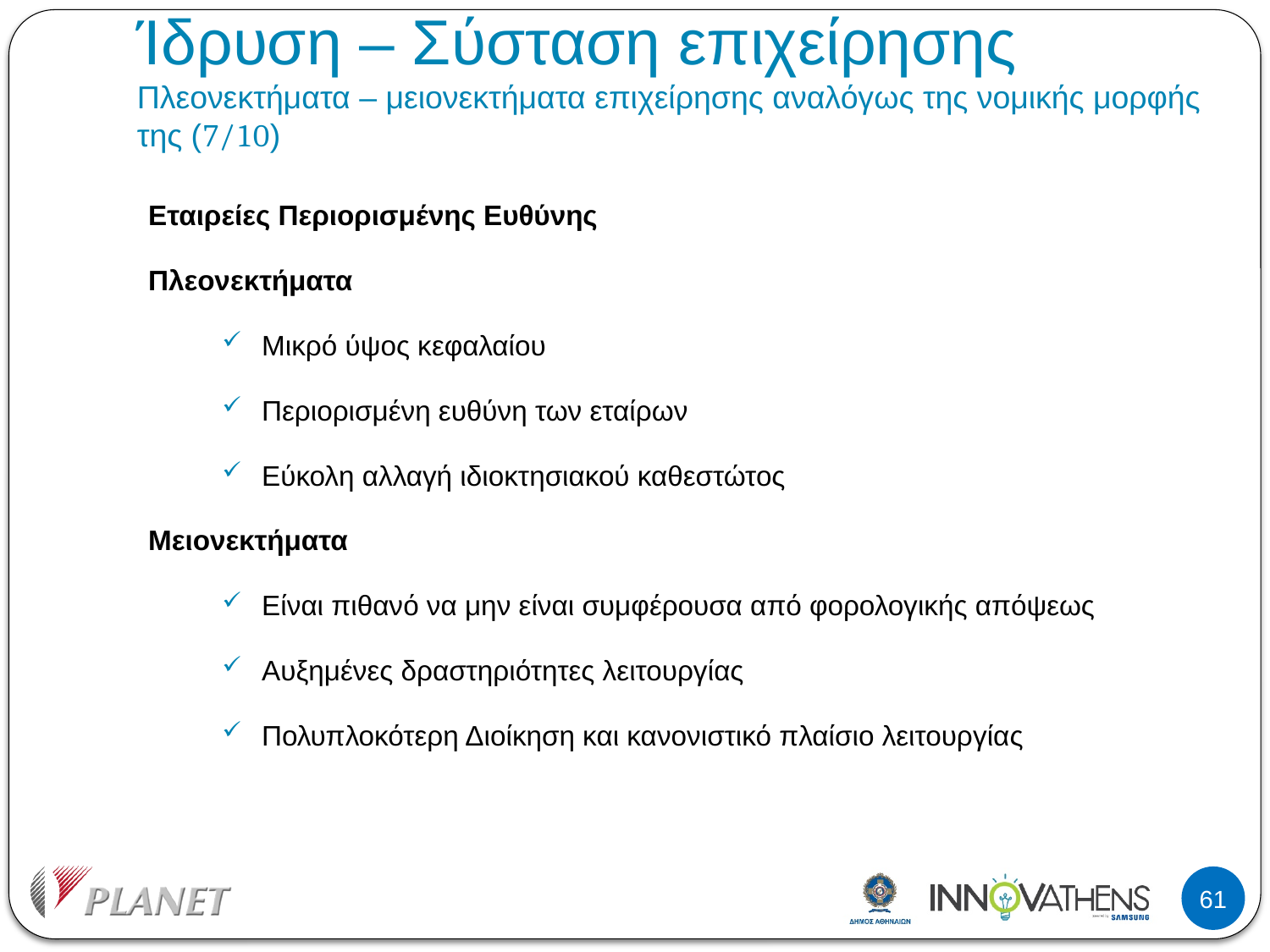

# Ίδρυση – Σύσταση επιχείρησης Πλεονεκτήματα – μειονεκτήματα επιχείρησης αναλόγως της νομικής μορφής της (7/10)
Εταιρείες Περιορισμένης Ευθύνης
Πλεονεκτήματα
Μικρό ύψος κεφαλαίου
Περιορισμένη ευθύνη των εταίρων
Εύκολη αλλαγή ιδιοκτησιακού καθεστώτος
Μειονεκτήματα
Είναι πιθανό να μην είναι συμφέρουσα από φορολογικής απόψεως
Αυξημένες δραστηριότητες λειτουργίας
Πολυπλοκότερη Διοίκηση και κανονιστικό πλαίσιο λειτουργίας